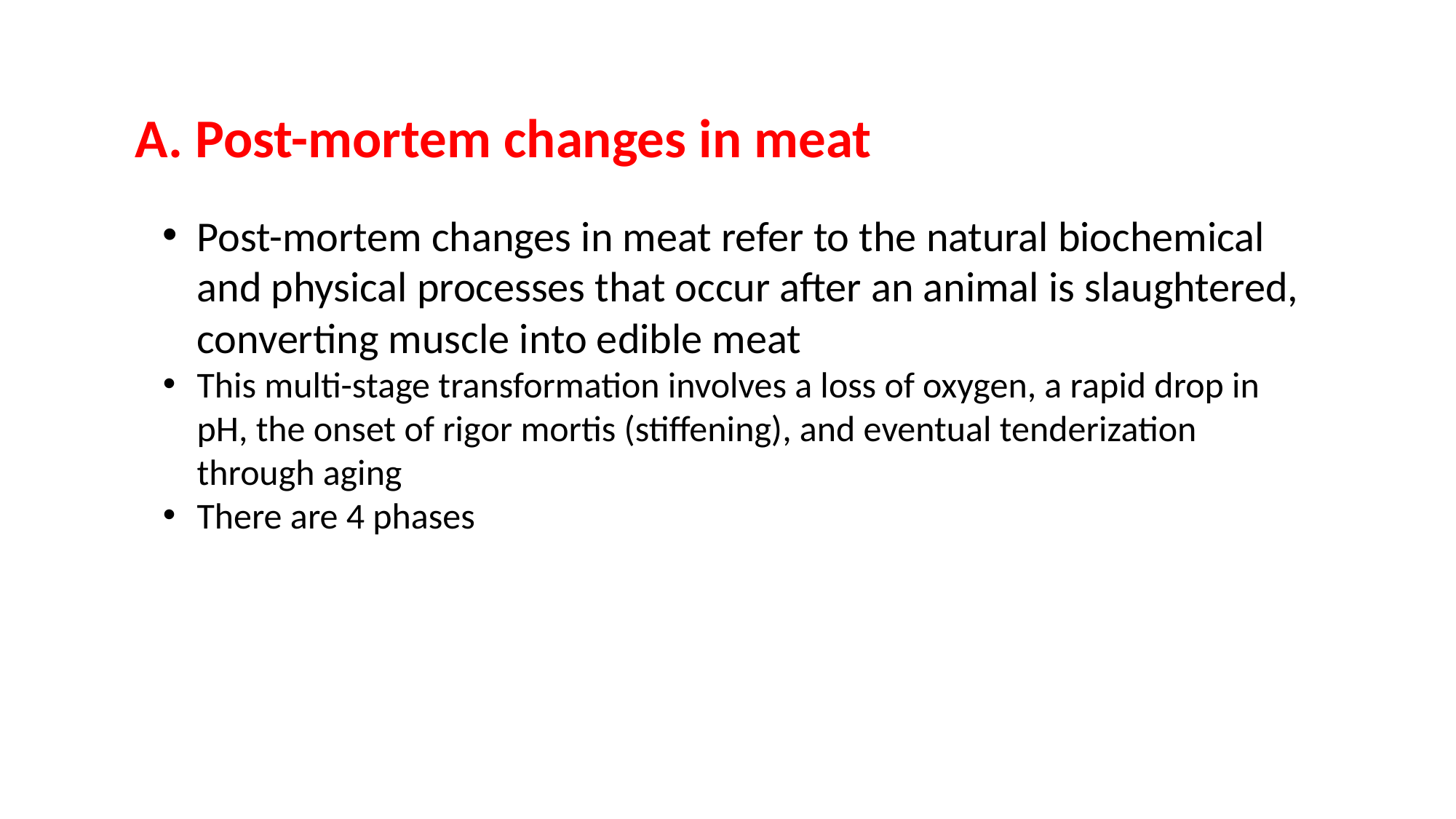

A. Post-mortem changes in meat
Post-mortem changes in meat refer to the natural biochemical and physical processes that occur after an animal is slaughtered, converting muscle into edible meat
This multi-stage transformation involves a loss of oxygen, a rapid drop in pH, the onset of rigor mortis (stiffening), and eventual tenderization through aging
There are 4 phases